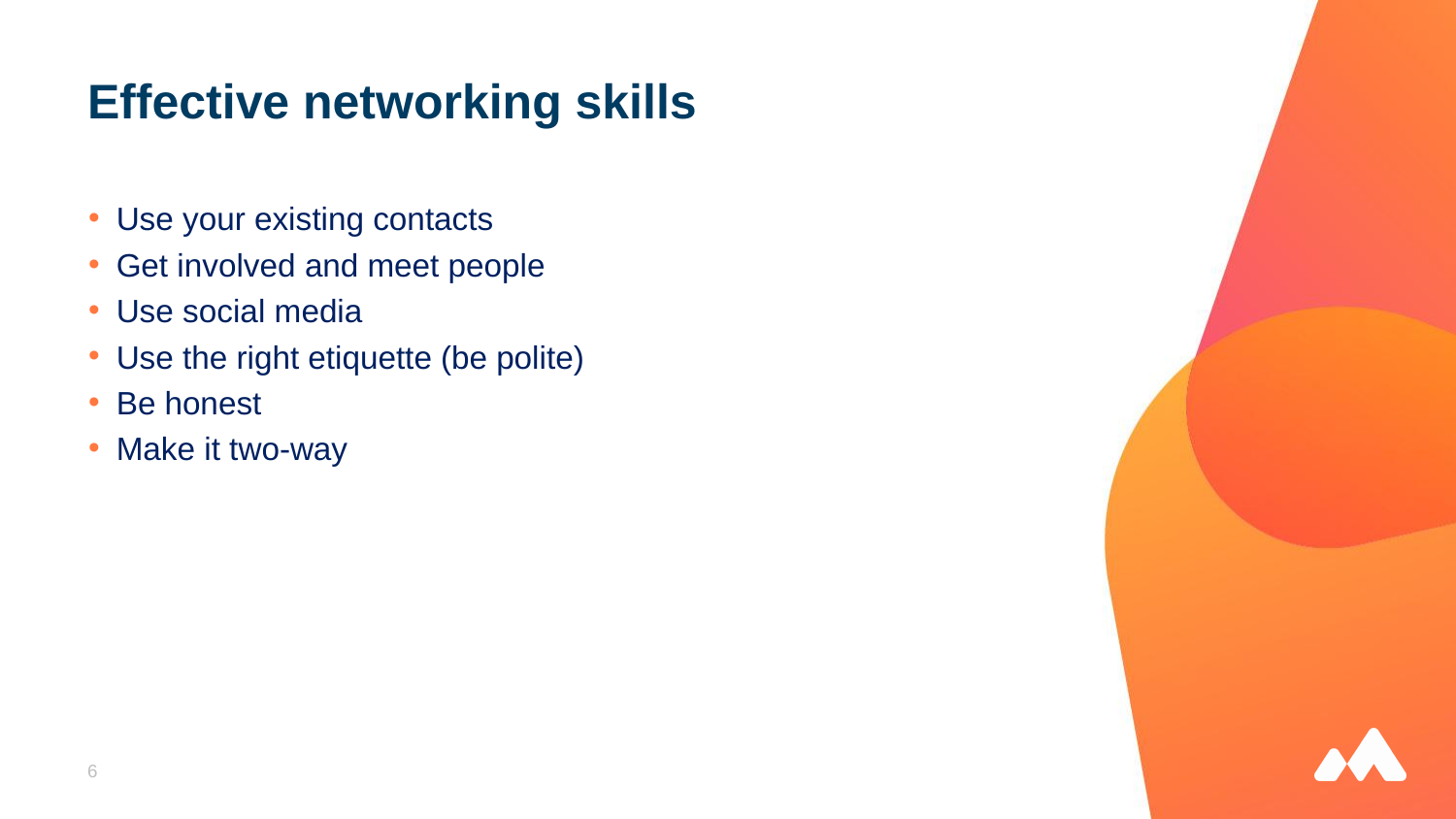

# Effective networking skills
Use your existing contacts
Get involved and meet people
Use social media
Use the right etiquette (be polite)
Be honest
Make it two-way
6